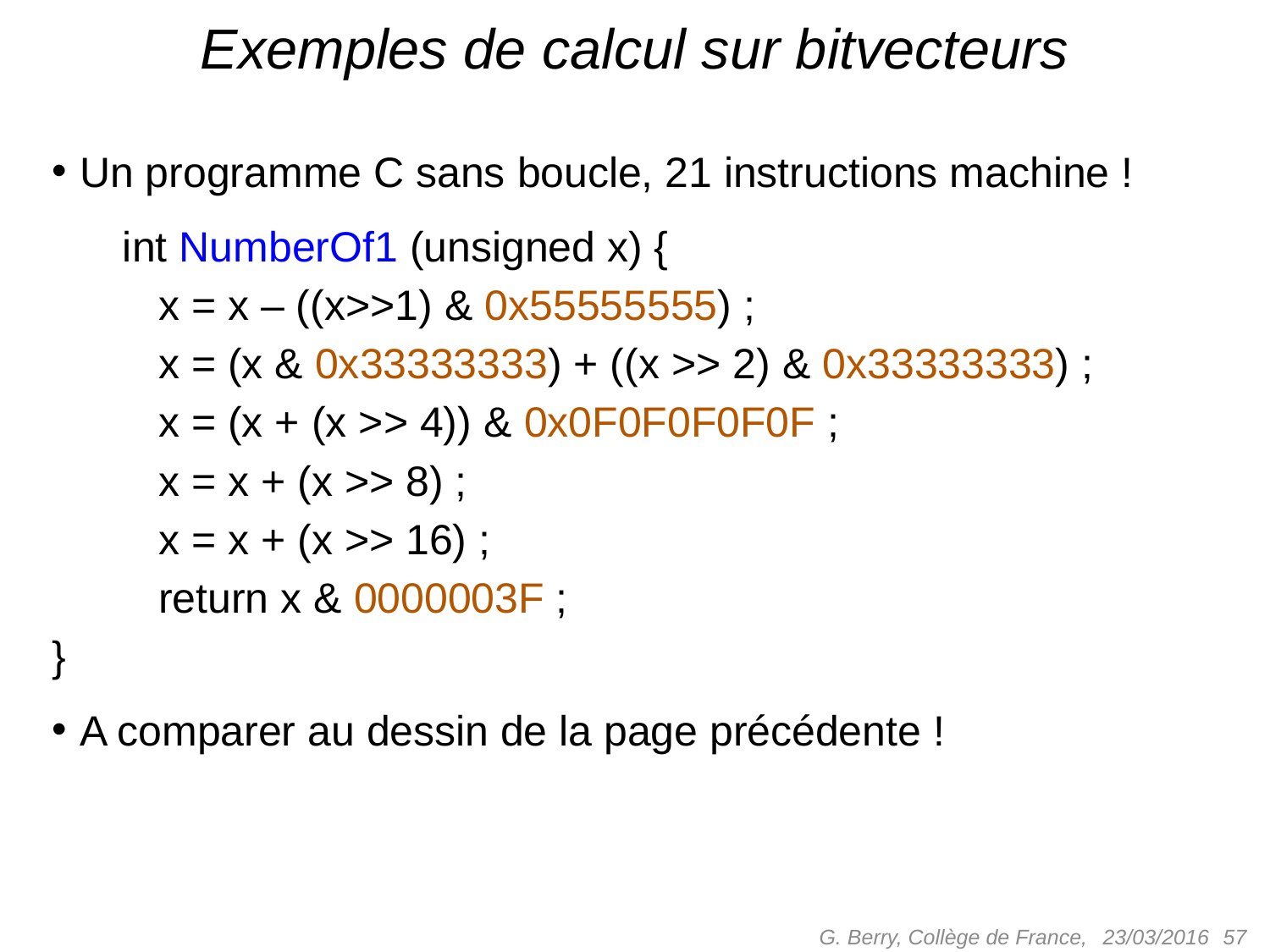

# Exemples de calcul sur bitvecteurs
Un programme C sans boucle, 21 instructions machine !
      int NumberOf1 (unsigned x) {
         x = x – ((x>>1) & 0x55555555) ;
         x = (x & 0x33333333) + ((x >> 2) & 0x33333333) ;
         x = (x + (x >> 4)) & 0x0F0F0F0F0F ;
         x = x + (x >> 8) ;
         x = x + (x >> 16) ;
         return x & 0000003F ;
}
A comparer au dessin de la page précédente !
G. Berry, Collège de France,
 57
23/03/2016